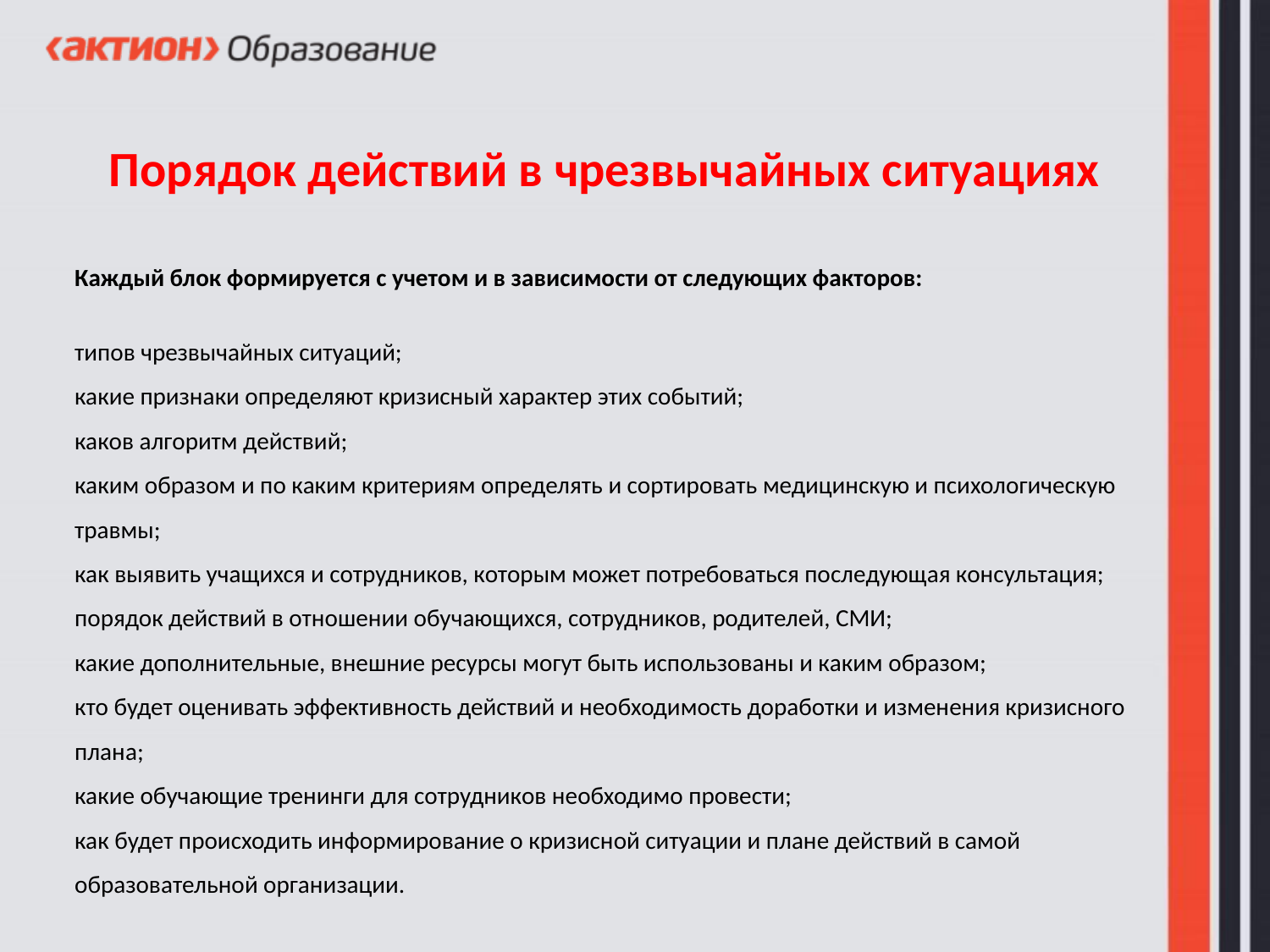

Порядок действий в чрезвычайных ситуациях
Каждый блок формируется с учетом и в зависимости от следующих факторов:

типов чрезвычайных ситуаций;
какие признаки определяют кризисный характер этих событий;
каков алгоритм действий;
каким образом и по каким критериям определять и сортировать медицинскую и психологическую травмы;
как выявить учащихся и сотрудников, которым может потребоваться последующая консультация;
порядок действий в отношении обучающихся, сотрудников, родителей, СМИ;
какие дополнительные, внешние ресурсы могут быть использованы и каким образом;
кто будет оценивать эффективность действий и необходимость доработки и изменения кризисного плана;
какие обучающие тренинги для сотрудников необходимо провести;
как будет происходить информирование о кризисной ситуации и плане действий в самой образовательной организации.